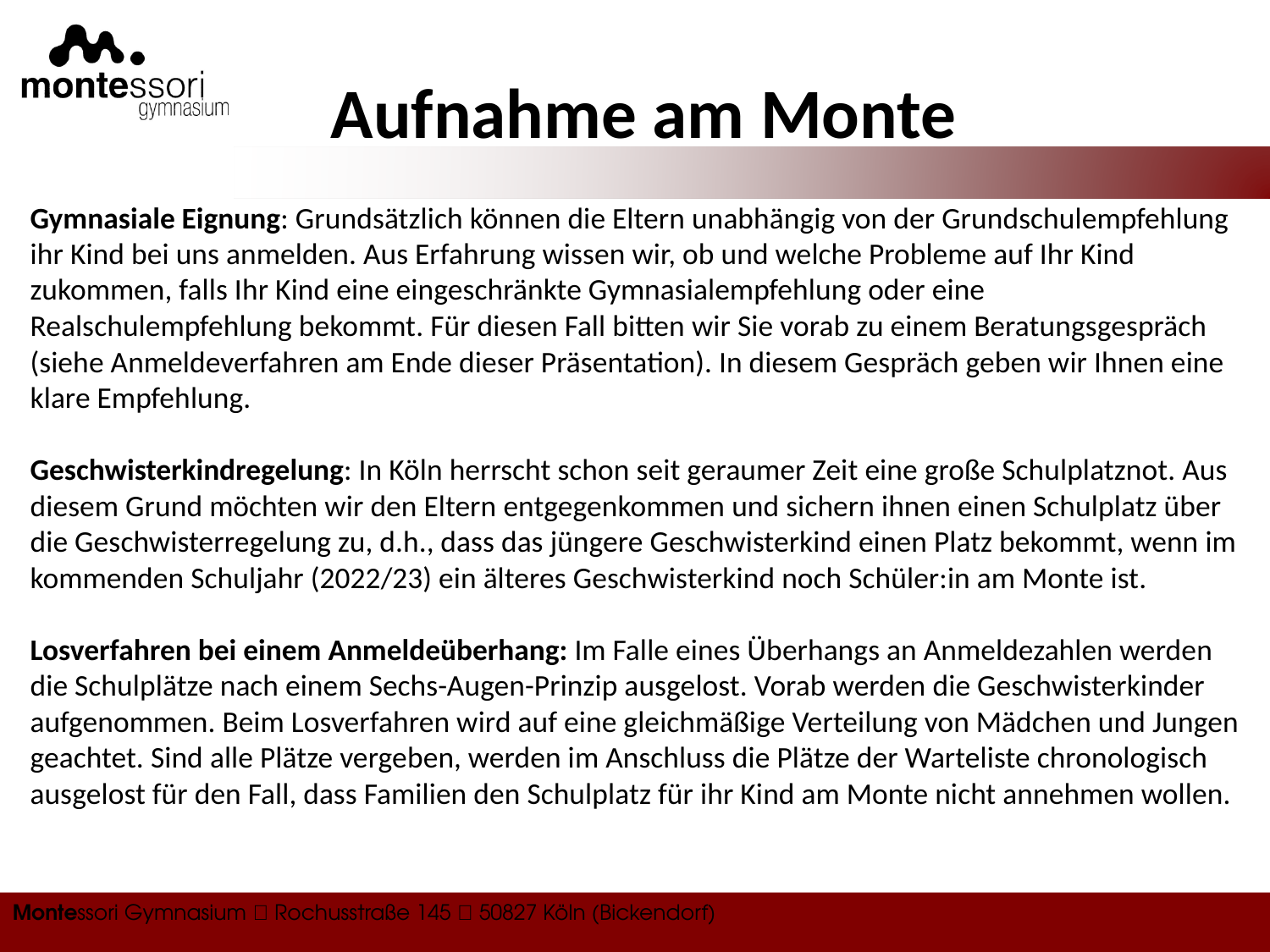

# Aufnahme am Monte
Gymnasiale Eignung: Grundsätzlich können die Eltern unabhängig von der Grundschulempfehlung ihr Kind bei uns anmelden. Aus Erfahrung wissen wir, ob und welche Probleme auf Ihr Kind zukommen, falls Ihr Kind eine eingeschränkte Gymnasialempfehlung oder eine Realschulempfehlung bekommt. Für diesen Fall bitten wir Sie vorab zu einem Beratungsgespräch (siehe Anmeldeverfahren am Ende dieser Präsentation). In diesem Gespräch geben wir Ihnen eine klare Empfehlung.

Geschwisterkindregelung: In Köln herrscht schon seit geraumer Zeit eine große Schulplatznot. Aus diesem Grund möchten wir den Eltern entgegenkommen und sichern ihnen einen Schulplatz über die Geschwisterregelung zu, d.h., dass das jüngere Geschwisterkind einen Platz bekommt, wenn im kommenden Schuljahr (2022/23) ein älteres Geschwisterkind noch Schüler:in am Monte ist.

Losverfahren bei einem Anmeldeüberhang: Im Falle eines Überhangs an Anmeldezahlen werden die Schulplätze nach einem Sechs-Augen-Prinzip ausgelost. Vorab werden die Geschwisterkinder aufgenommen. Beim Losverfahren wird auf eine gleichmäßige Verteilung von Mädchen und Jungen geachtet. Sind alle Plätze vergeben, werden im Anschluss die Plätze der Warteliste chronologisch ausgelost für den Fall, dass Familien den Schulplatz für ihr Kind am Monte nicht annehmen wollen.